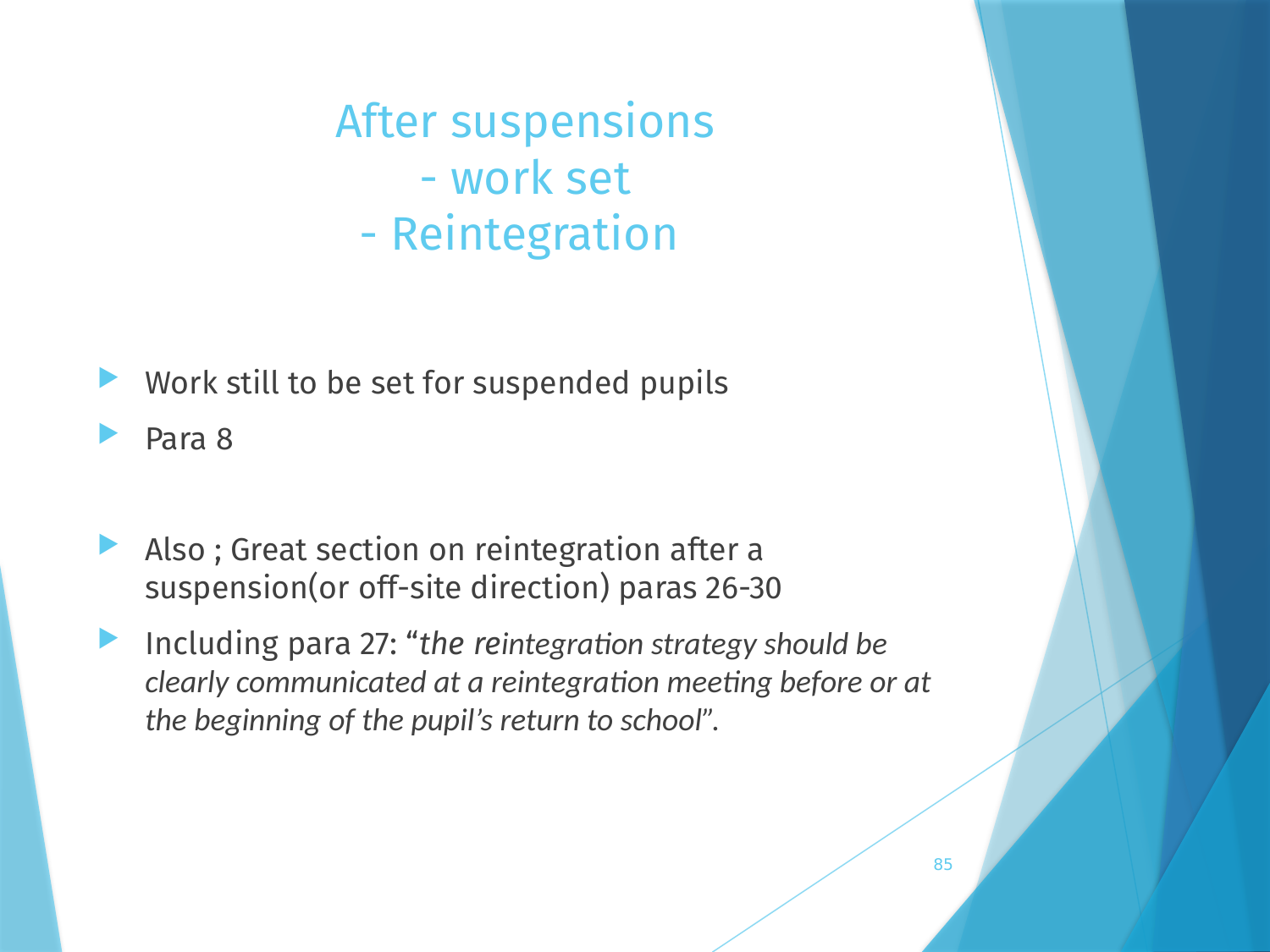

# After suspensions - work set - Reintegration

Work still to be set for suspended pupils
Para 8

Also ; Great section on reintegration after a suspension(or off-site direction) paras 26-30
Including para 27: “the reintegration strategy should be clearly communicated at a reintegration meeting before or at the beginning of the pupil’s return to school”.

85